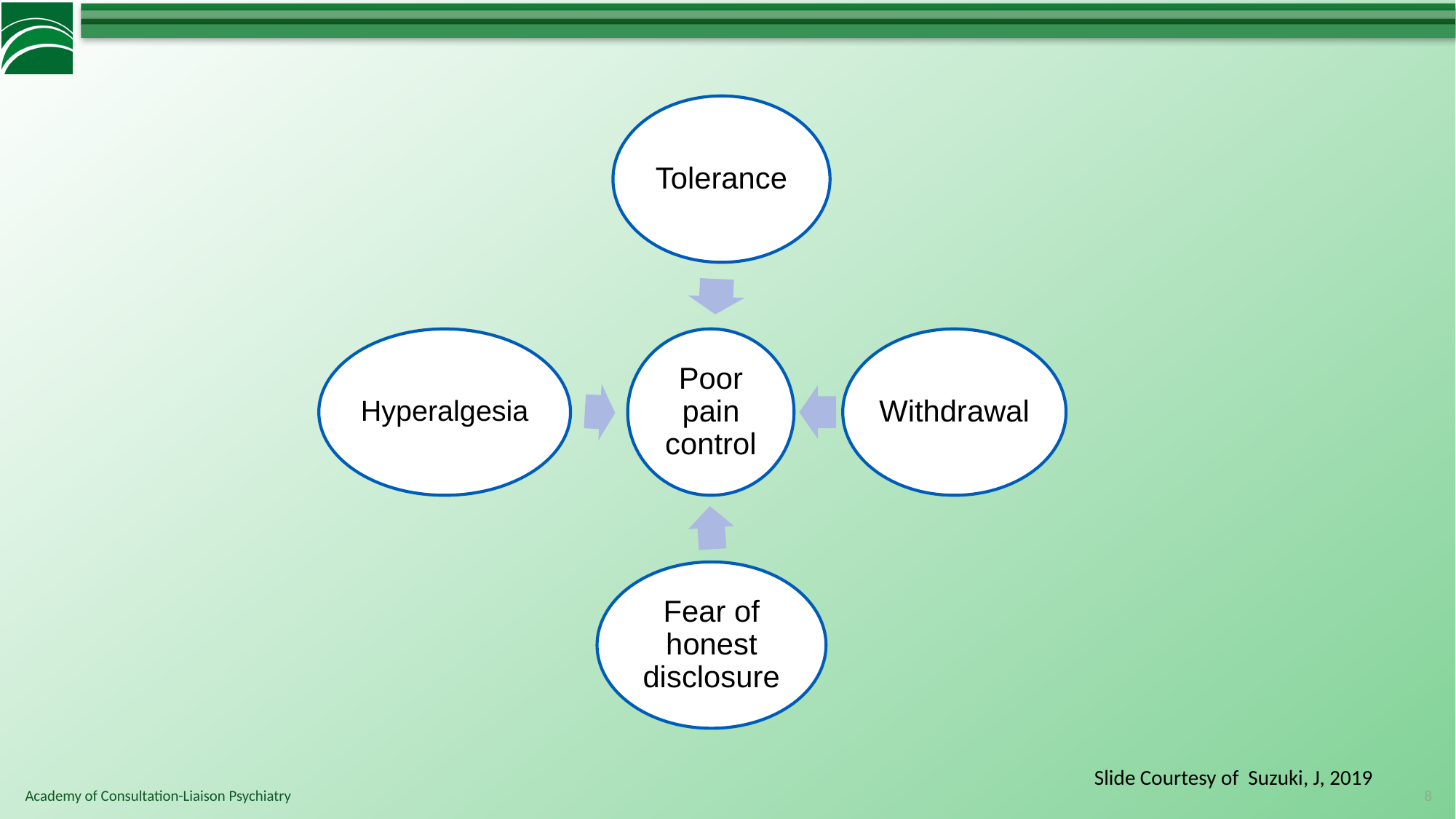

Poor pain control

Tolerance

Withdrawal

Fear of honest disclosure

Hyperalgesia
Slide Courtesy of  Suzuki, J, 2019
8